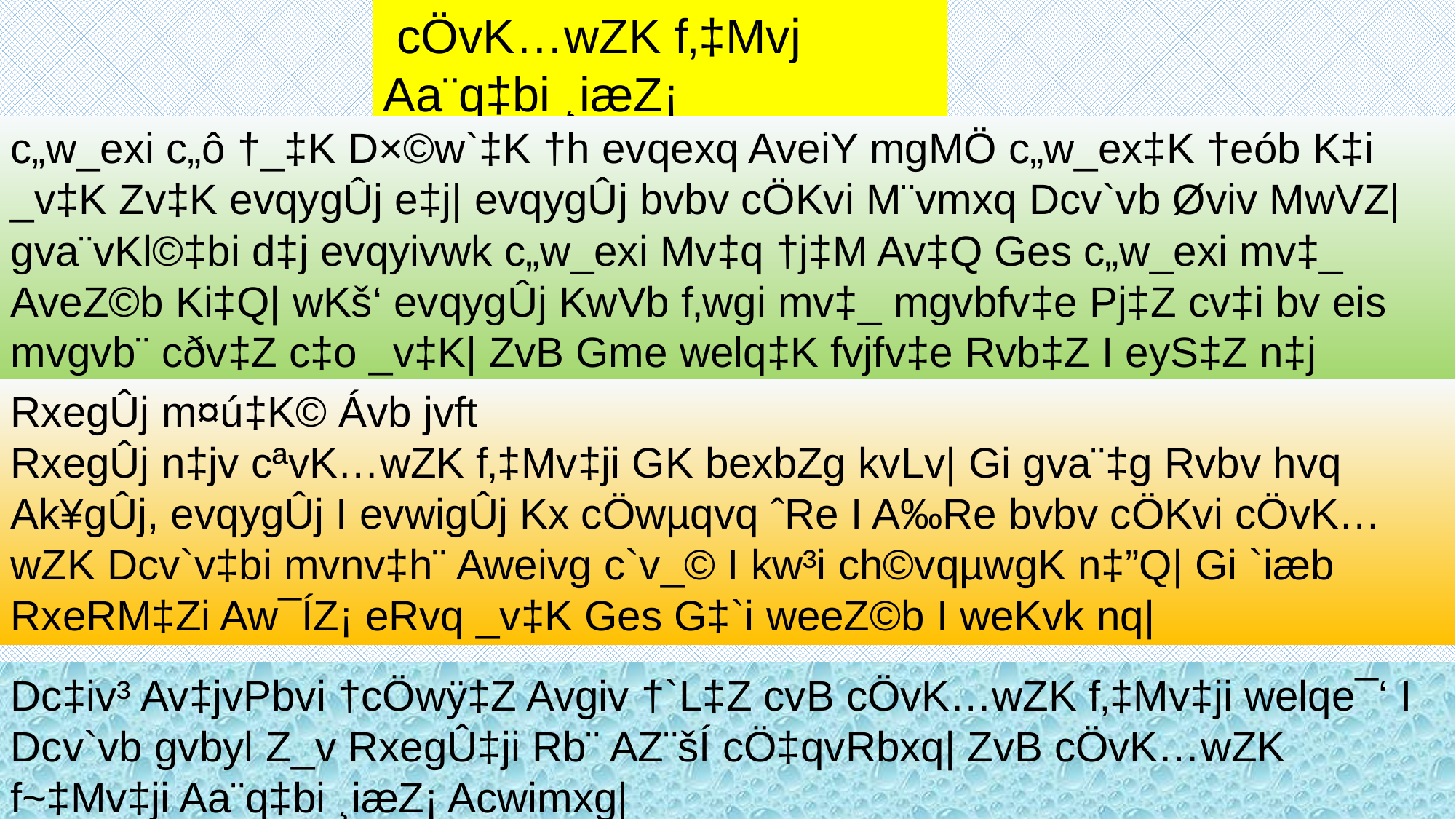

cÖvK…wZK f‚‡Mvj Aa¨q‡bi ¸iæZ¡
c„w_exi c„ô †_‡K D×©w`‡K †h evqexq AveiY mgMÖ c„w_ex‡K †eób K‡i _v‡K Zv‡K evqygÛj e‡j| evqygÛj bvbv cÖKvi M¨vmxq Dcv`vb Øviv MwVZ| gva¨vKl©‡bi d‡j evqyivwk c„w_exi Mv‡q †j‡M Av‡Q Ges c„w_exi mv‡_ AveZ©b Ki‡Q| wKš‘ evqygÛj KwVb f‚wgi mv‡_ mgvbfv‡e Pj‡Z cv‡i bv eis mvgvb¨ cðv‡Z c‡o _v‡K| ZvB Gme welq‡K fvjfv‡e Rvb‡Z I eyS‡Z n‡j cÖvK…wZK f‚‡Mvj cv‡Vi ¸iæZ¡ Acwimxg|
RxegÛj m¤ú‡K© Ávb jvft
RxegÛj n‡jv cªvK…wZK f‚‡Mv‡ji GK bexbZg kvLv| Gi gva¨‡g Rvbv hvq Ak¥gÛj, evqygÛj I evwigÛj Kx cÖwµqvq ˆRe I A‰Re bvbv cÖKvi cÖvK…wZK Dcv`v‡bi mvnv‡h¨ Aweivg c`v_© I kw³i ch©vqµwgK n‡”Q| Gi `iæb RxeRM‡Zi Aw¯ÍZ¡ eRvq _v‡K Ges G‡`i weeZ©b I weKvk nq|
Dc‡iv³ Av‡jvPbvi †cÖwÿ‡Z Avgiv †`L‡Z cvB cÖvK…wZK f‚‡Mv‡ji welqe¯‘ I Dcv`vb gvbyl Z_v RxegÛ‡ji Rb¨ AZ¨šÍ cÖ‡qvRbxq| ZvB cÖvK…wZK f~‡Mv‡ji Aa¨q‡bi ¸iæZ¡ Acwimxg|